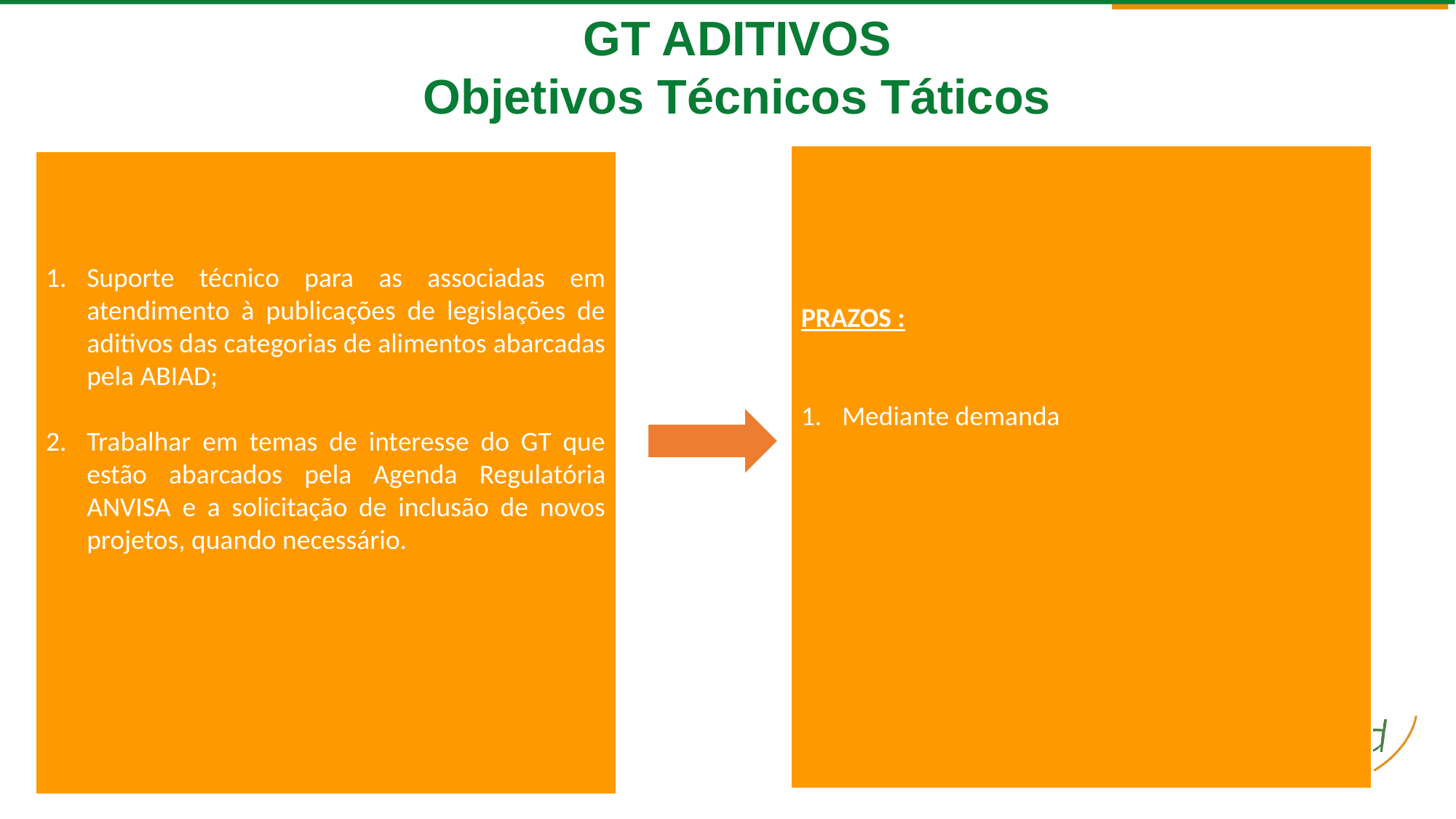

GT ADITIVOS
Objetivos Técnicos Táticos

PRAZOS :

Mediante demanda

Suporte técnico para as associadas em atendimento à publicações de legislações de aditivos das categorias de alimentos abarcadas pela ABIAD;

Trabalhar em temas de interesse do GT que estão abarcados pela Agenda Regulatória ANVISA e a solicitação de inclusão de novos projetos, quando necessário.